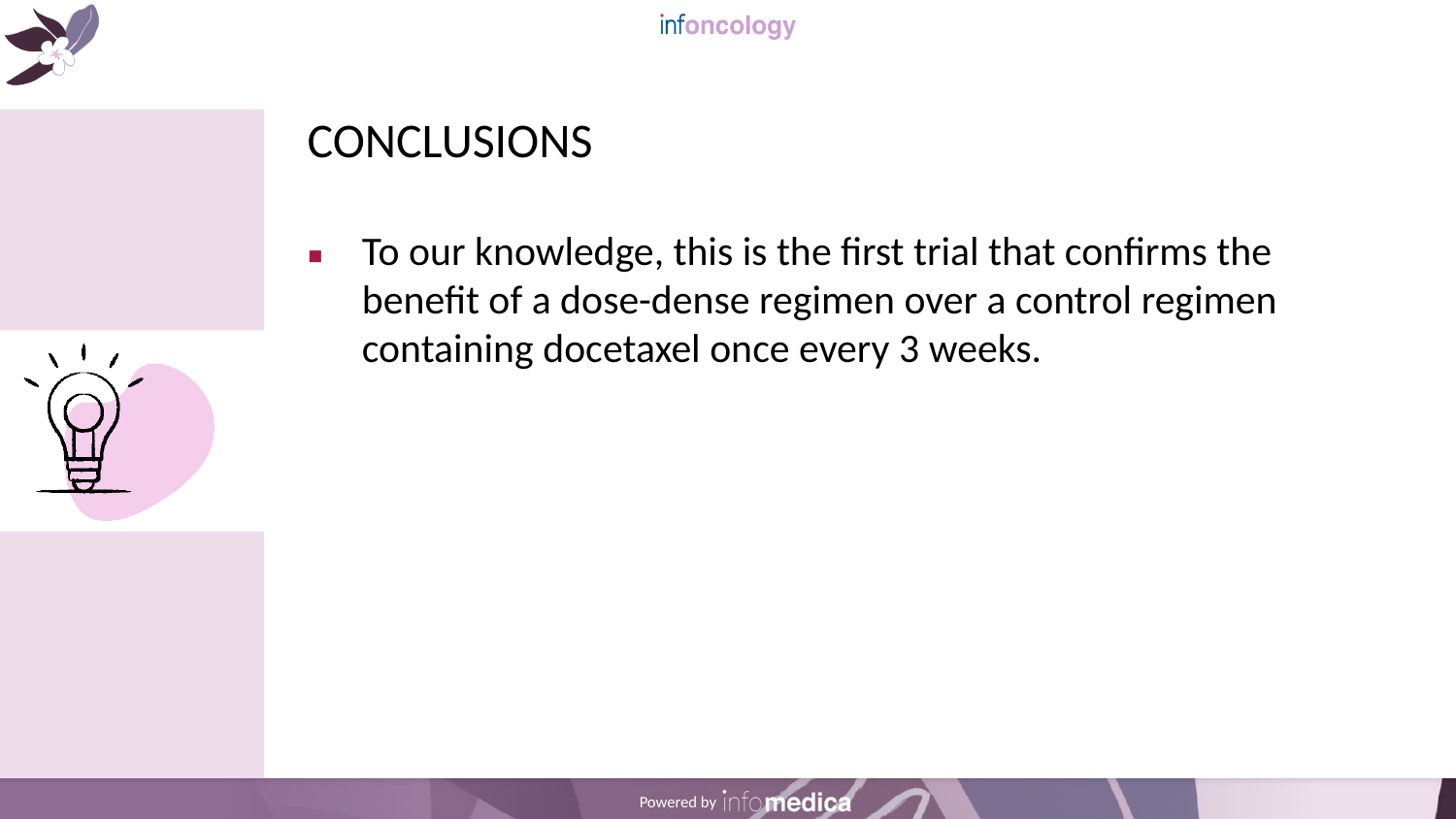

# CONCLUSIONS
To our knowledge, this is the first trial that confirms the benefit of a dose-dense regimen over a control regimen containing docetaxel once every 3 weeks.